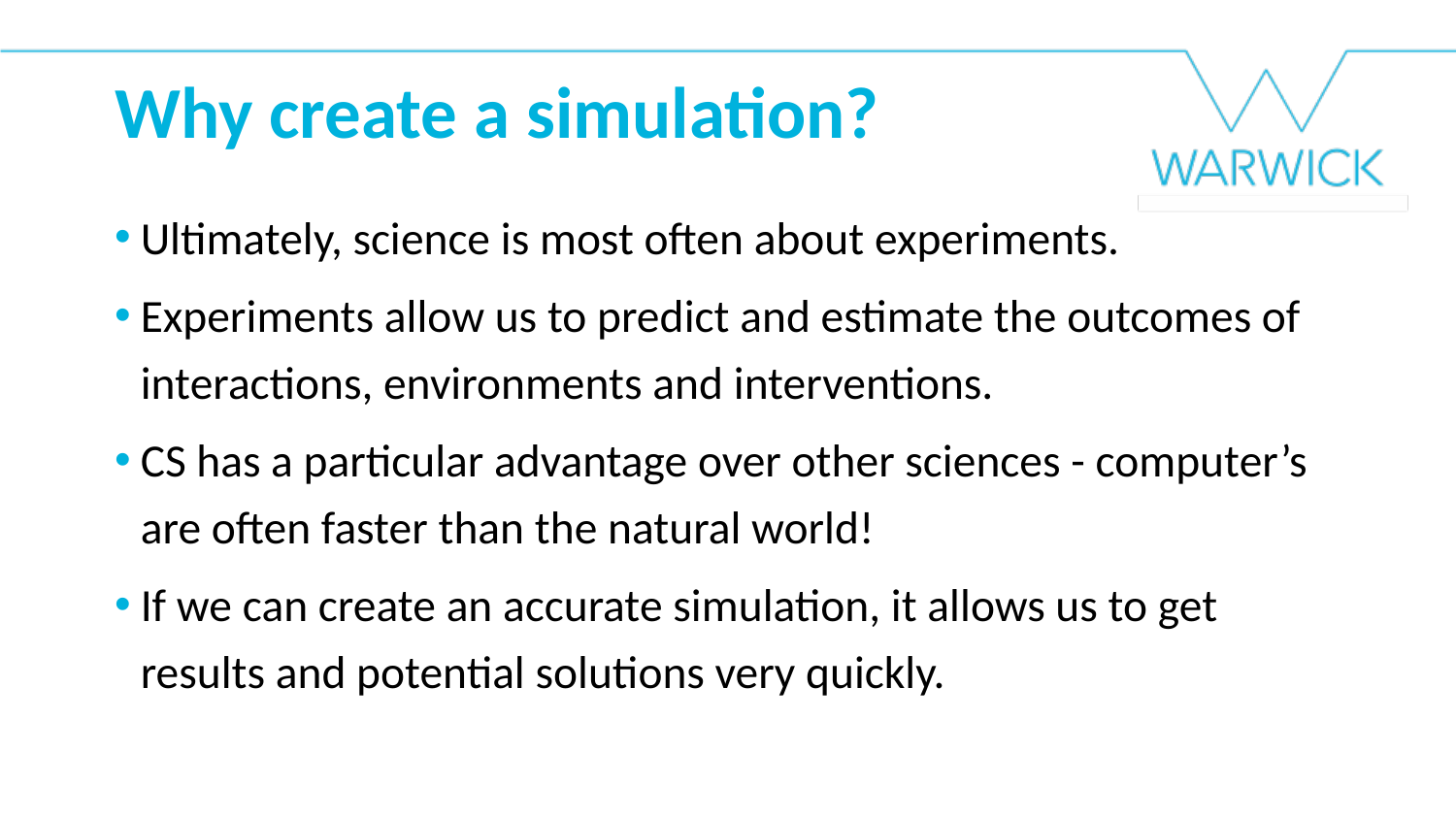

Why create a simulation?
Ultimately, science is most often about experiments.
Experiments allow us to predict and estimate the outcomes of interactions, environments and interventions.
CS has a particular advantage over other sciences - computer’s are often faster than the natural world!
If we can create an accurate simulation, it allows us to get results and potential solutions very quickly.